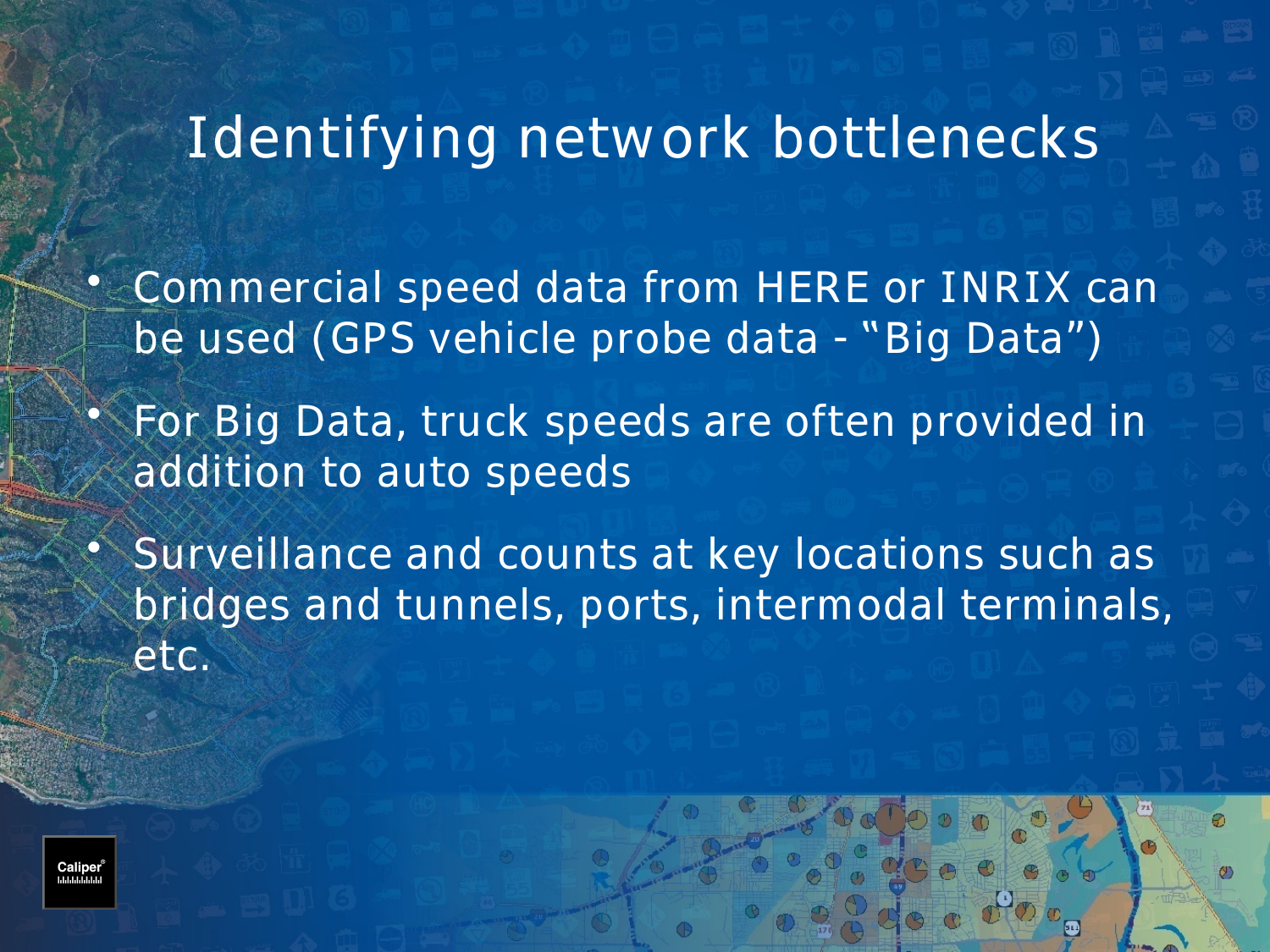

# Identifying network bottlenecks
Commercial speed data from HERE or INRIX can be used (GPS vehicle probe data - “Big Data”)
For Big Data, truck speeds are often provided in addition to auto speeds
Surveillance and counts at key locations such as bridges and tunnels, ports, intermodal terminals, etc.